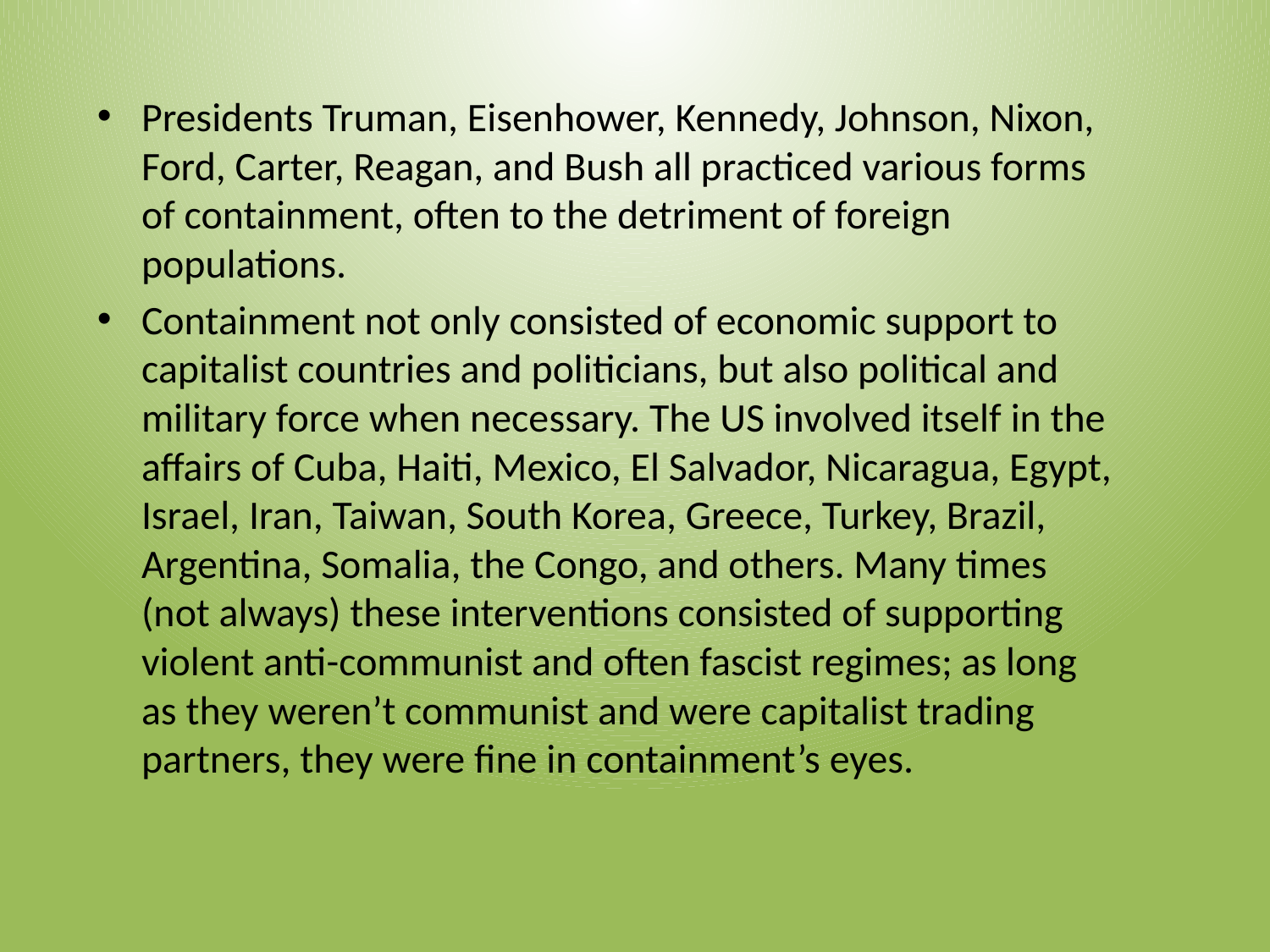

Presidents Truman, Eisenhower, Kennedy, Johnson, Nixon, Ford, Carter, Reagan, and Bush all practiced various forms of containment, often to the detriment of foreign populations.
Containment not only consisted of economic support to capitalist countries and politicians, but also political and military force when necessary. The US involved itself in the affairs of Cuba, Haiti, Mexico, El Salvador, Nicaragua, Egypt, Israel, Iran, Taiwan, South Korea, Greece, Turkey, Brazil, Argentina, Somalia, the Congo, and others. Many times (not always) these interventions consisted of supporting violent anti-communist and often fascist regimes; as long as they weren’t communist and were capitalist trading partners, they were fine in containment’s eyes.